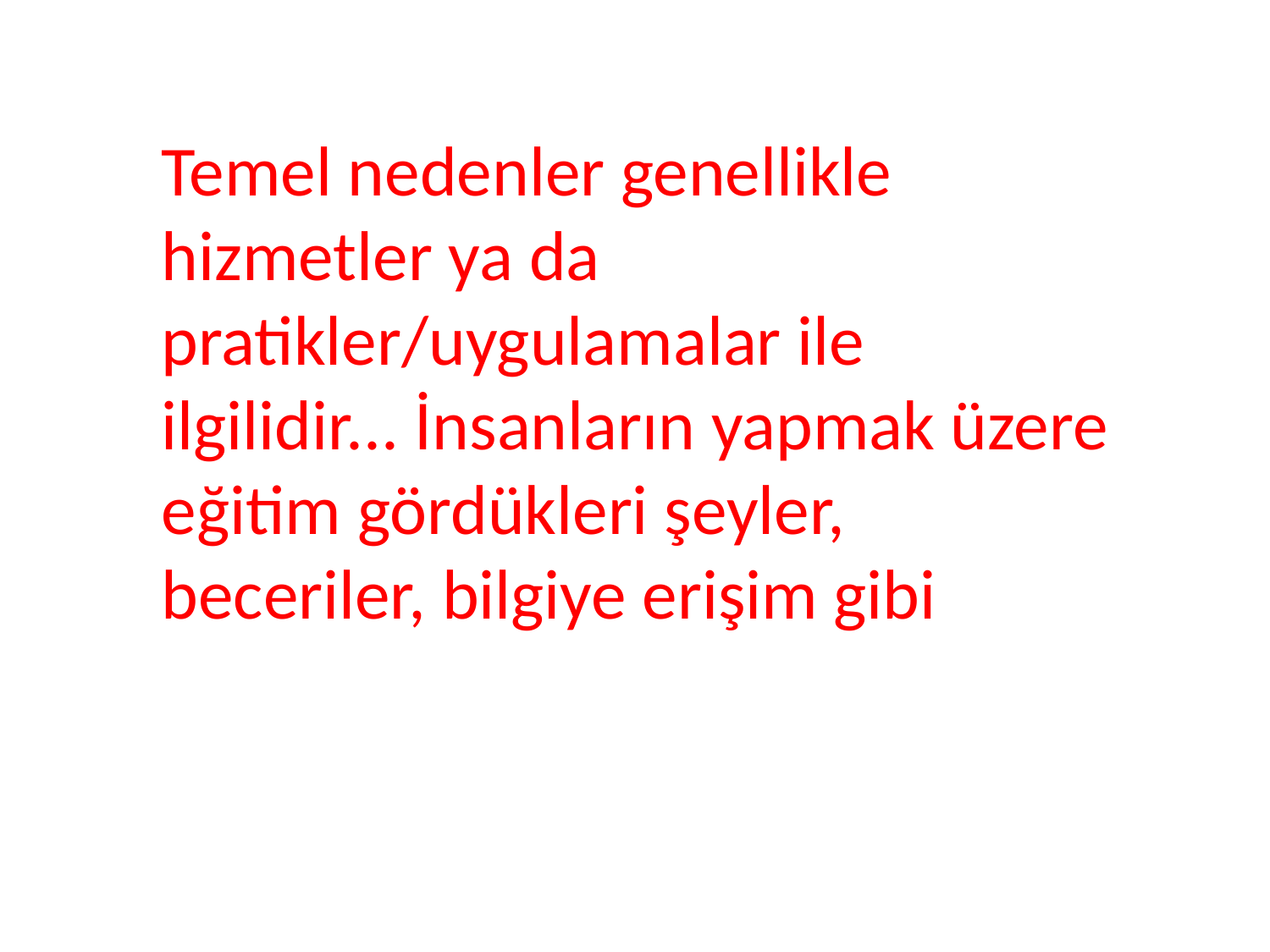

Temel nedenler genellikle hizmetler ya da pratikler/uygulamalar ile ilgilidir... İnsanların yapmak üzere eğitim gördükleri şeyler, beceriler, bilgiye erişim gibi